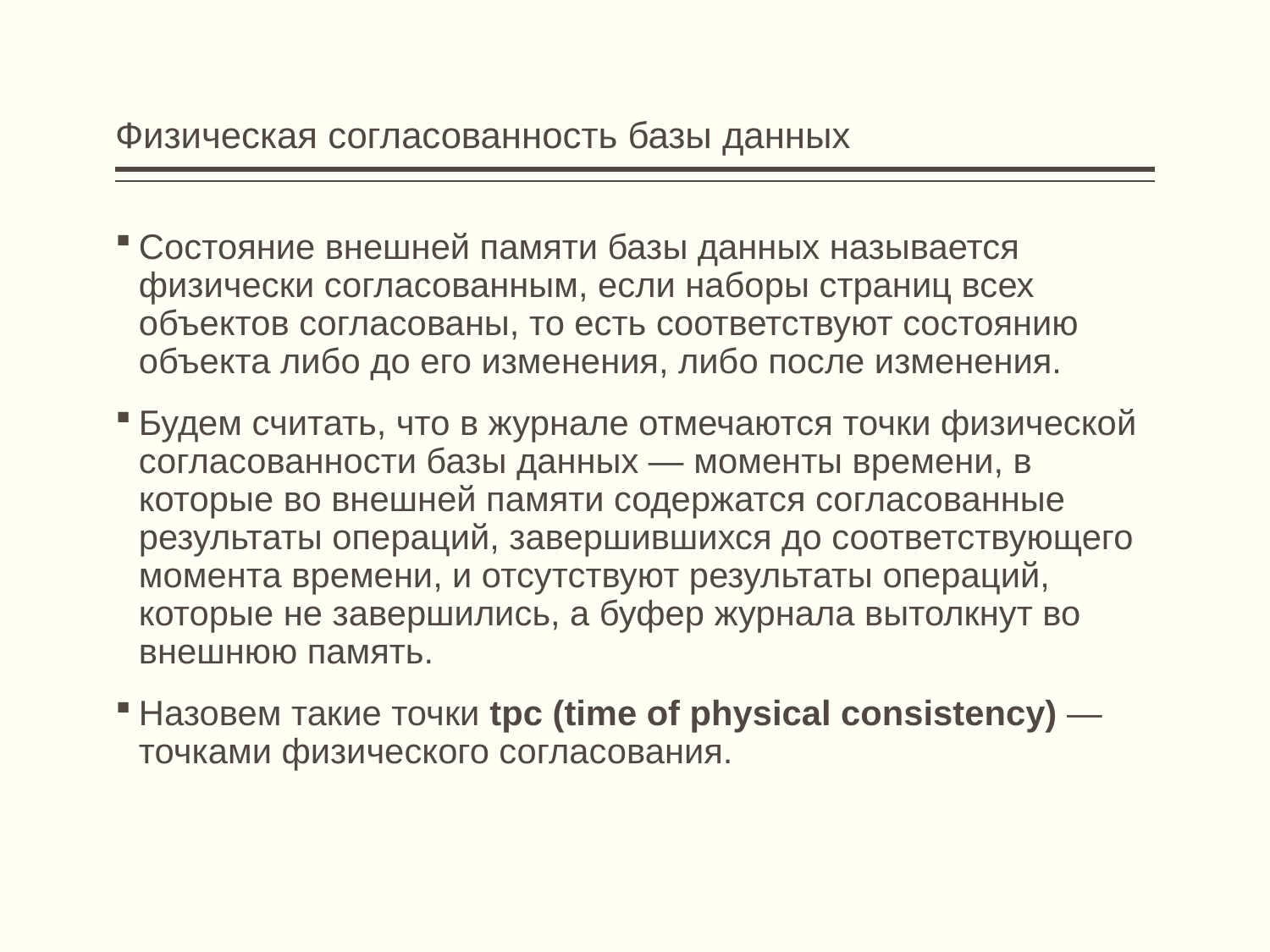

# Физическая согласованность базы данных
Состояние внешней памяти базы данных называется физически согласованным, если наборы страниц всех объектов согласованы, то есть соответствуют состоянию объекта либо до его изменения, либо после изменения.
Будем считать, что в журнале отмечаются точки физической согласованности базы данных — моменты времени, в которые во внешней памяти содержатся согласованные результаты операций, завершившихся до соответствующего момента времени, и отсутствуют результаты операций, которые не завершились, а буфер журнала вытолкнут во внешнюю память.
Назовем такие точки tpc (time of physical consistency) — точками физического согласования.